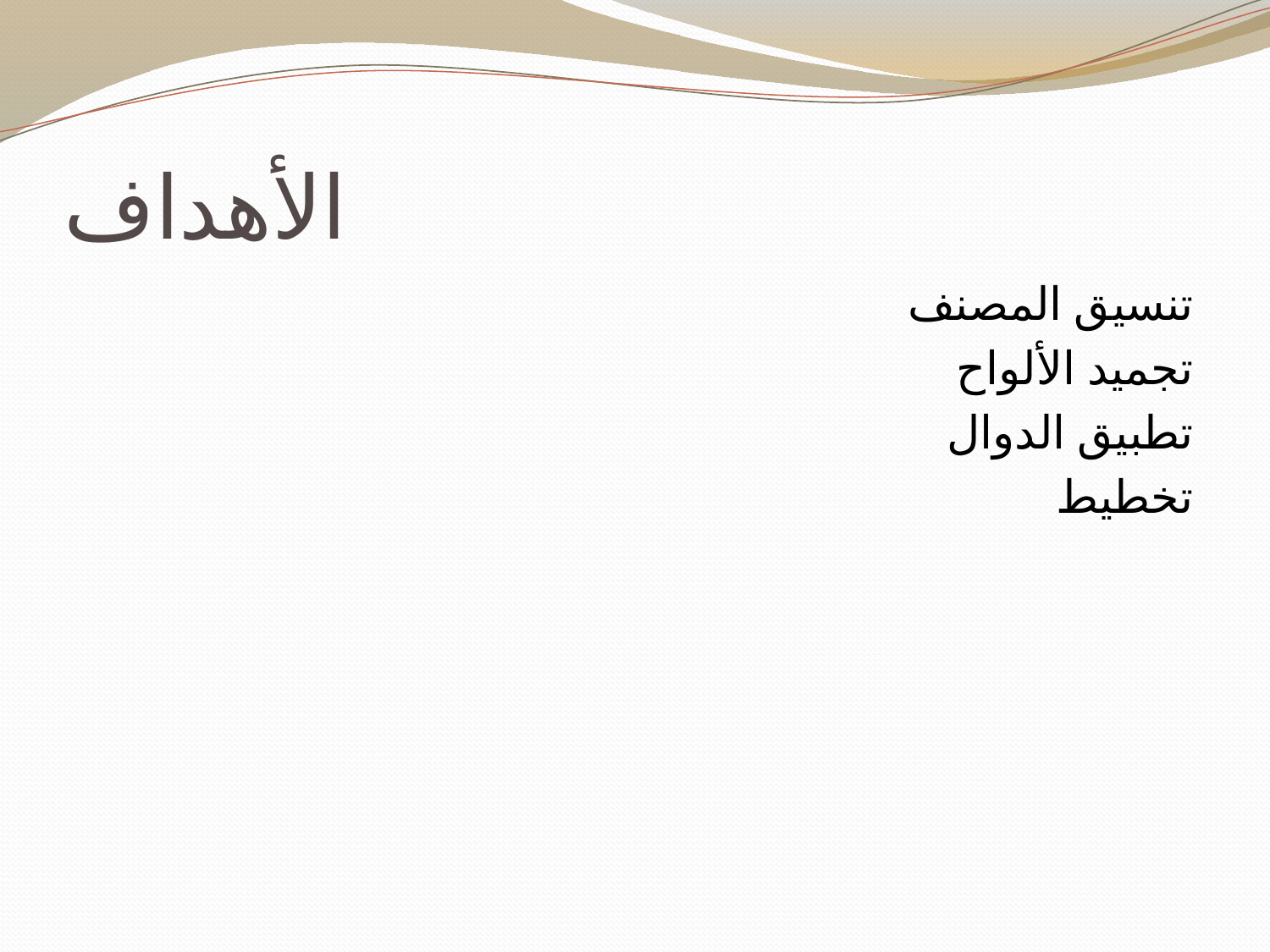

# الأهداف
تنسيق المصنف
تجميد الألواح
تطبيق الدوال
تخطيط